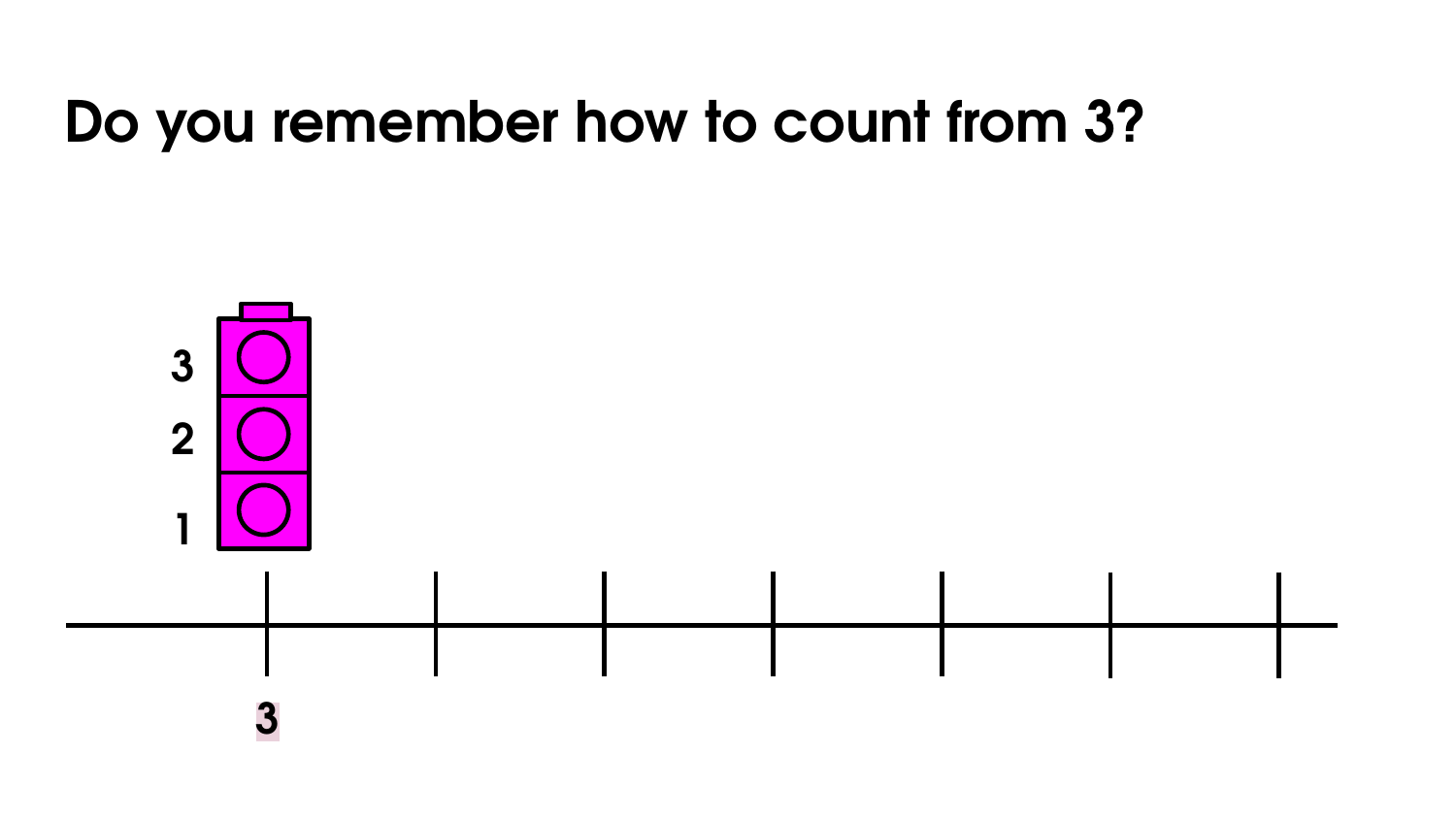

# Do you remember how to count from 3?

3

2

1

3